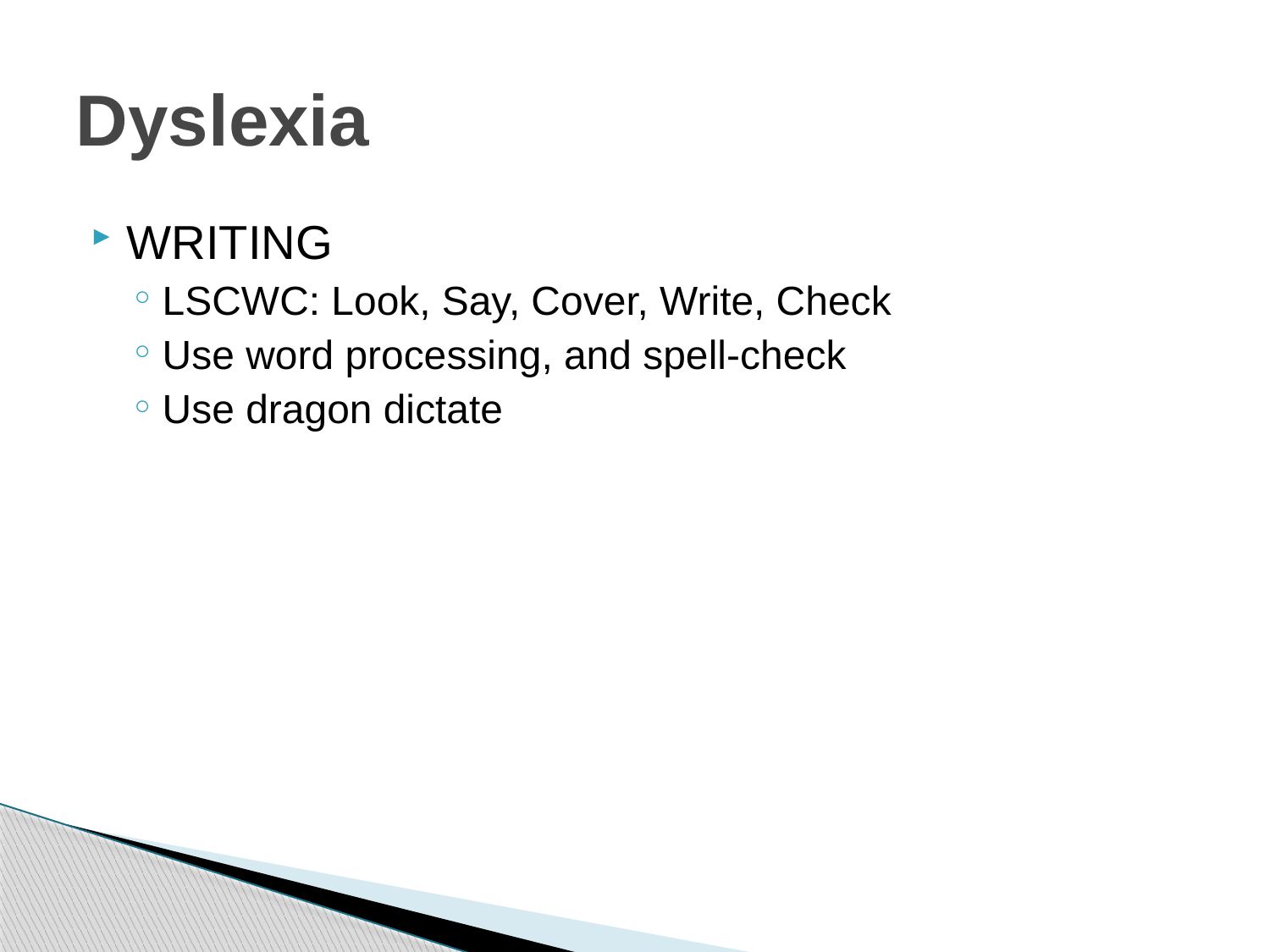

# Dyslexia
WRITING
LSCWC: Look, Say, Cover, Write, Check
Use word processing, and spell-check
Use dragon dictate